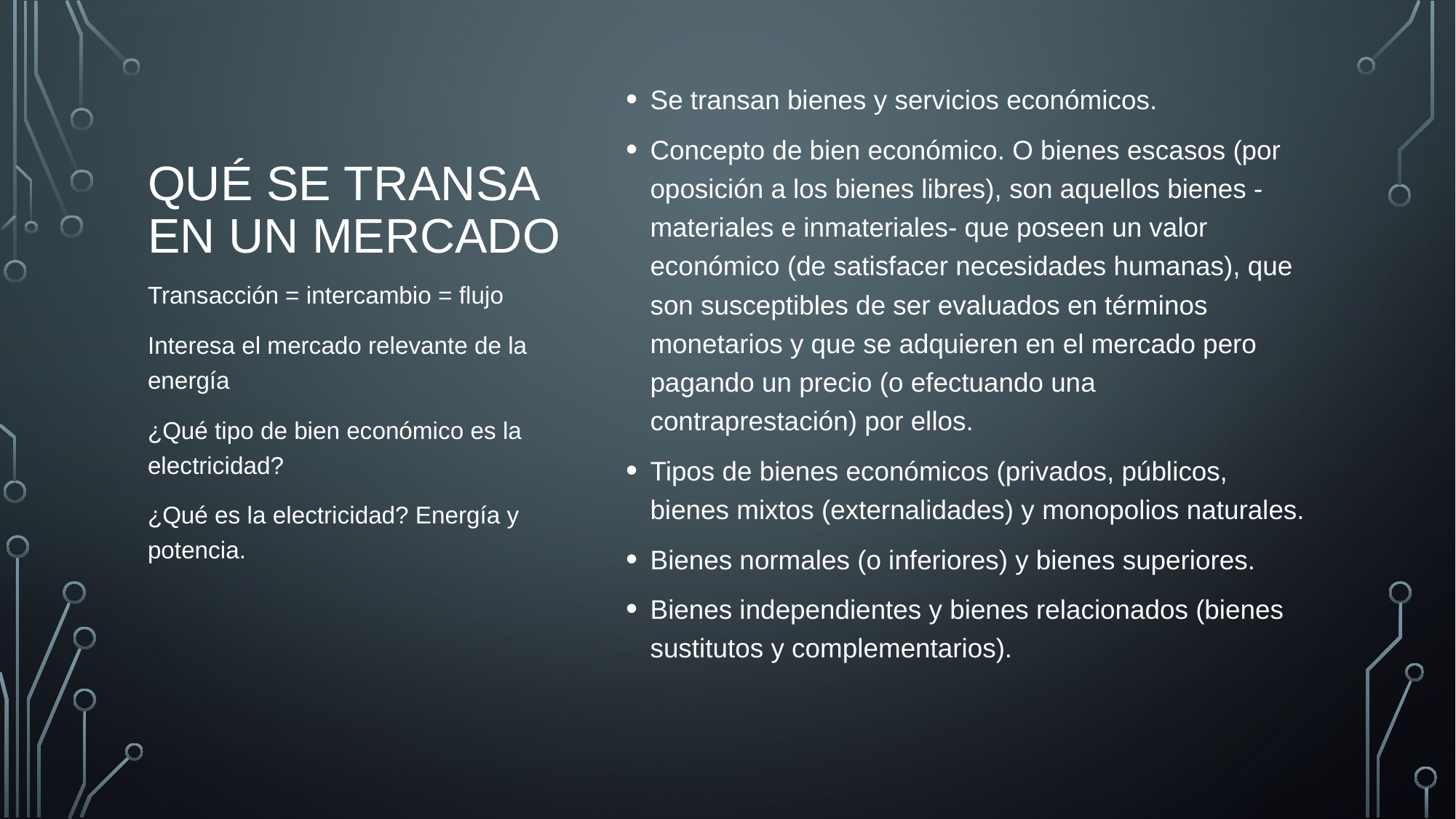

Se transan bienes y servicios económicos.
Concepto de bien económico. O bienes escasos (por oposición a los bienes libres), son aquellos bienes -materiales e inmateriales- que poseen un valor económico (de satisfacer necesidades humanas), que son susceptibles de ser evaluados en términos monetarios y que se adquieren en el mercado pero pagando un precio (o efectuando una contraprestación) por ellos.
Tipos de bienes económicos (privados, públicos, bienes mixtos (externalidades) y monopolios naturales.
Bienes normales (o inferiores) y bienes superiores.
Bienes independientes y bienes relacionados (bienes sustitutos y complementarios).

# Qué se transa en un mercado
Transacción = intercambio = flujo
Interesa el mercado relevante de la energía
¿Qué tipo de bien económico es la electricidad?
¿Qué es la electricidad? Energía y potencia.